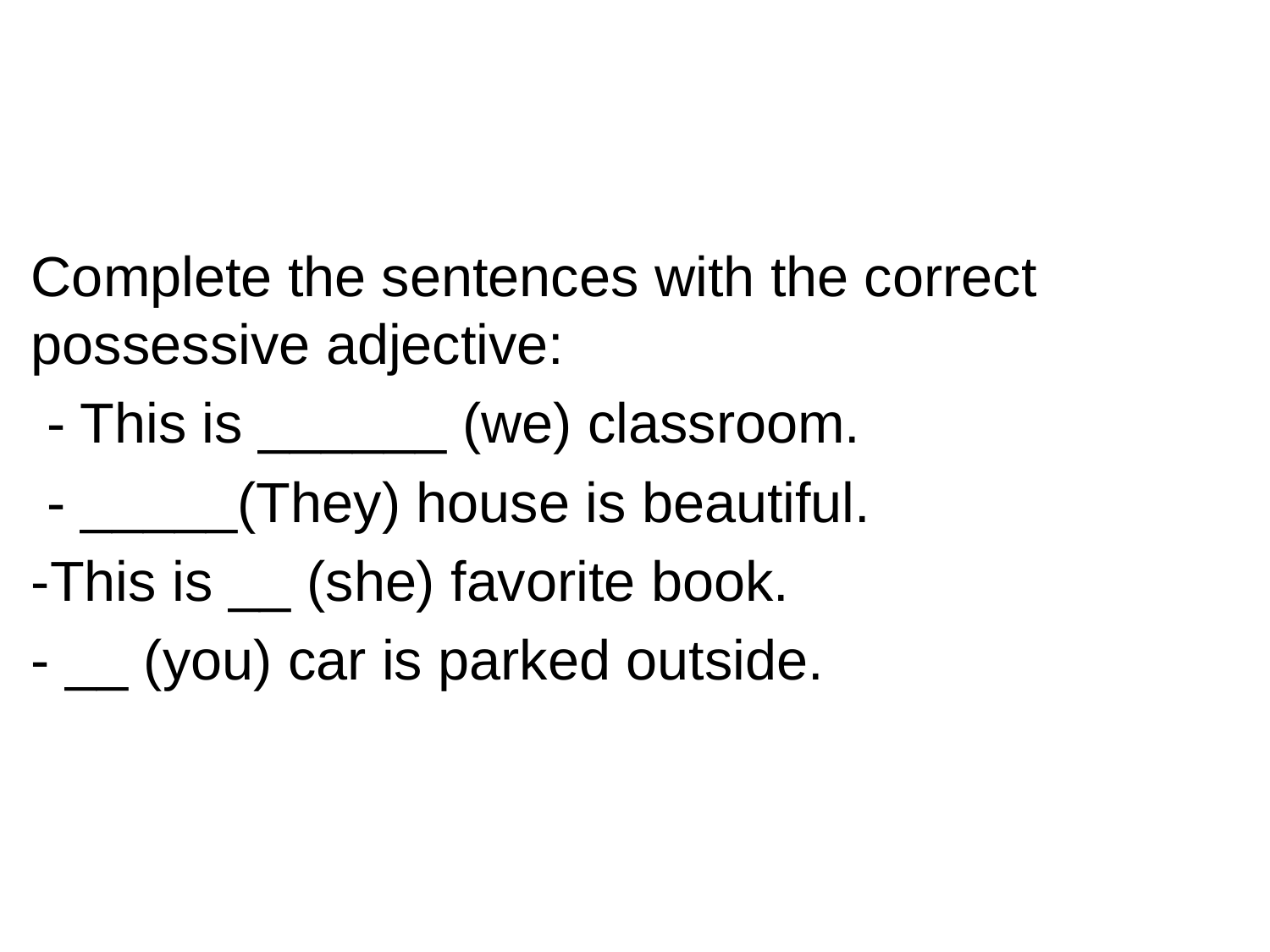

Complete the sentences with the correct possessive adjective:
 - This is ______ (we) classroom.
 - _____(They) house is beautiful.
-This is __ (she) favorite book.
- __ (you) car is parked outside.